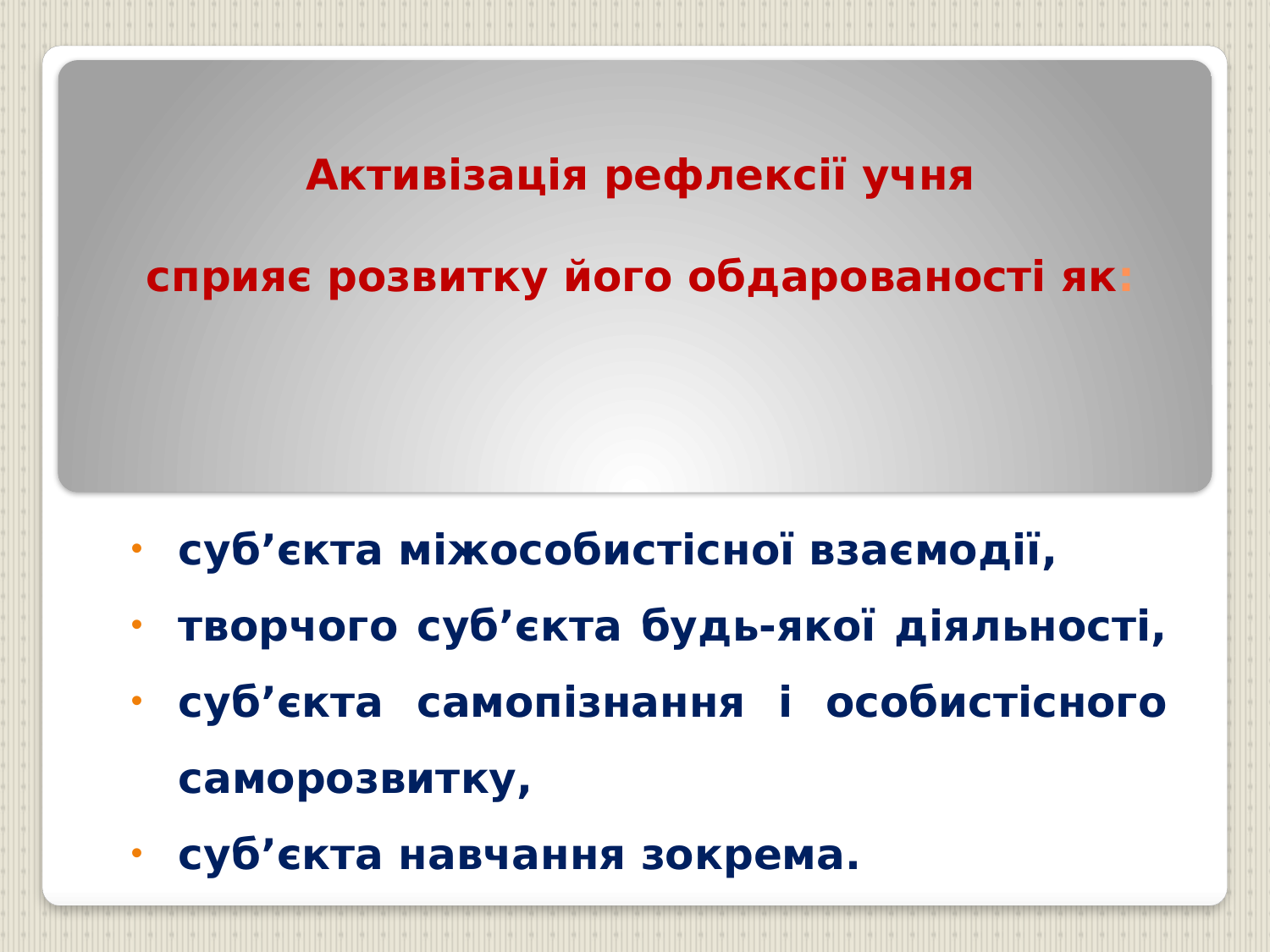

# Активізація рефлексії учня сприяє розвитку його обдарованості як:

суб’єкта міжособистісної взаємодії,
творчого суб’єкта будь-якої діяльності,
суб’єкта самопізнання і особистісного саморозвитку,
суб’єкта навчання зокрема.